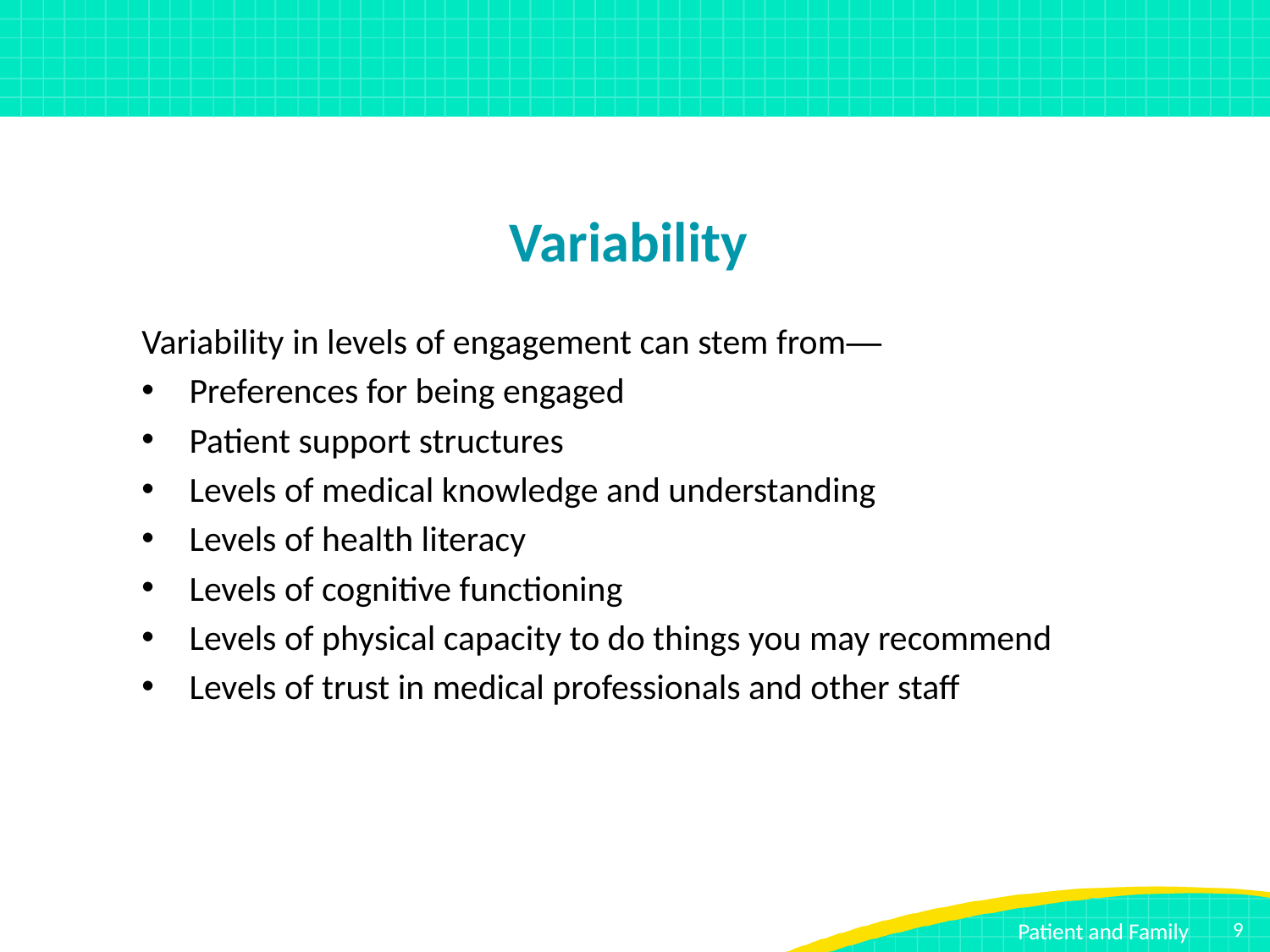

# Variability
Variability in levels of engagement can stem from—
Preferences for being engaged
Patient support structures
Levels of medical knowledge and understanding
Levels of health literacy
Levels of cognitive functioning
Levels of physical capacity to do things you may recommend
Levels of trust in medical professionals and other staff
9